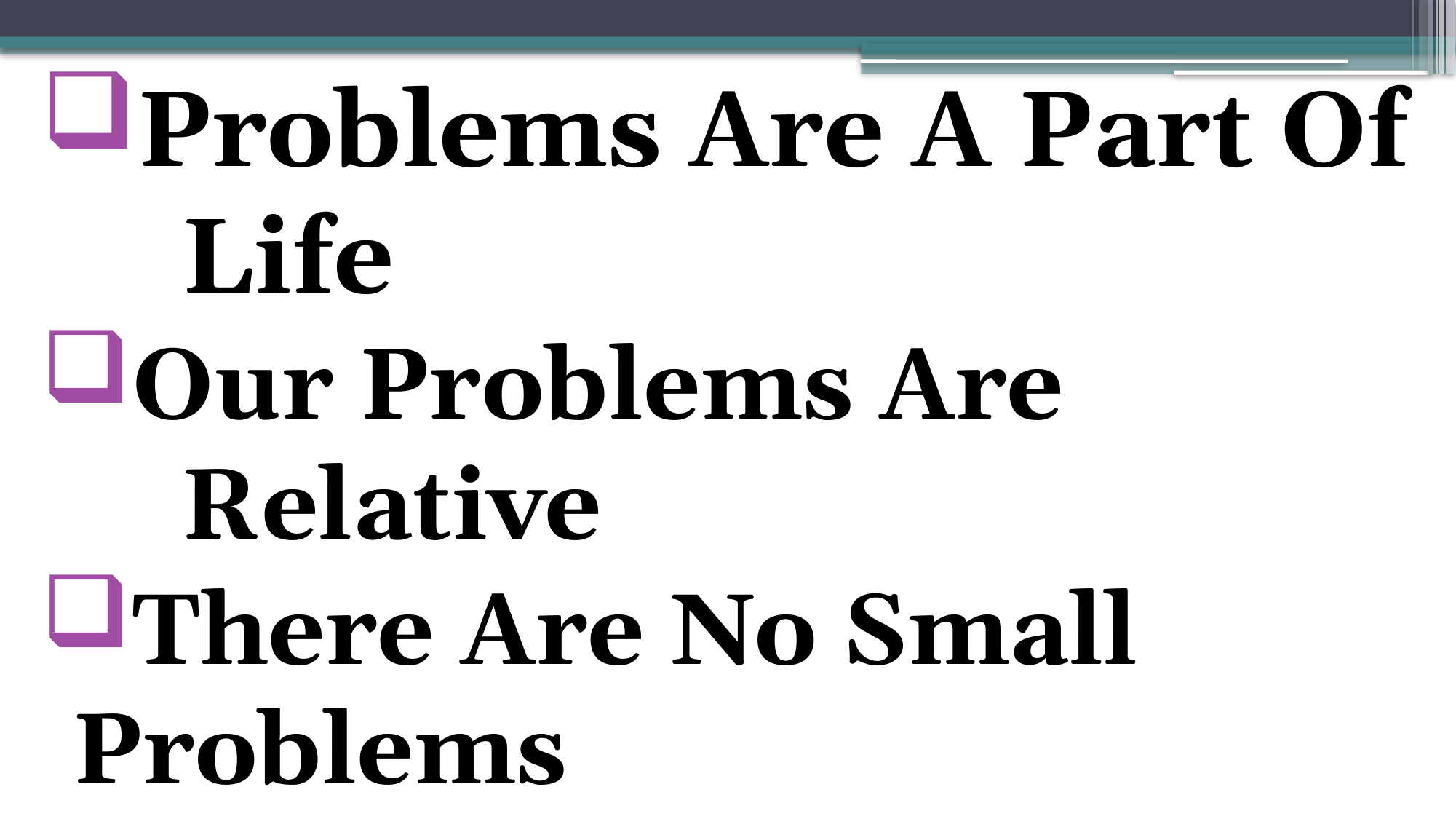

Problems Are A Part Of 	Life
Our Problems Are 	 	 		Relative
There Are No Small 	Problems